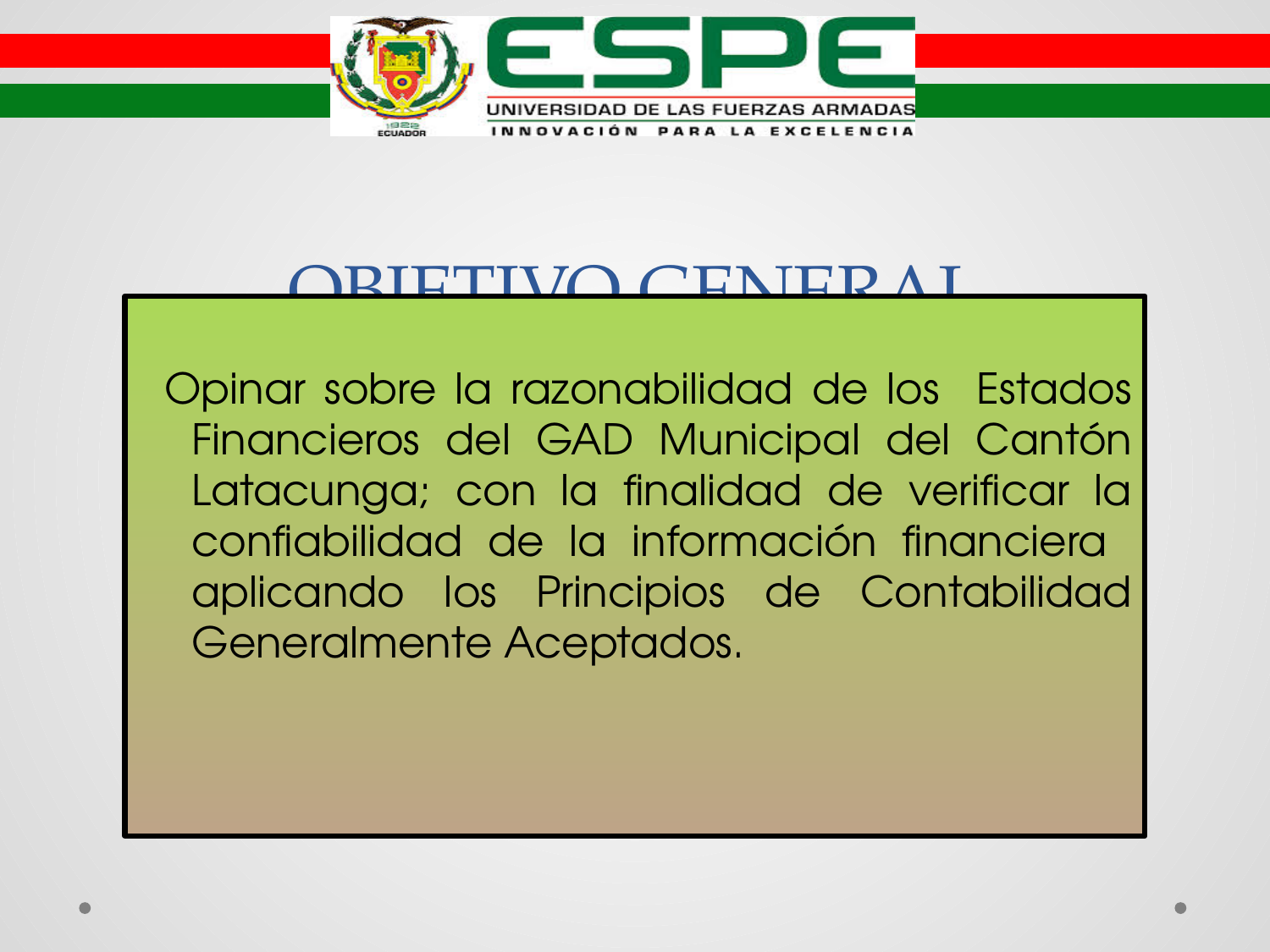

# OBJETIVO GENERAL

Opinar sobre la razonabilidad de los  Estados Financieros del GAD Municipal del Cantón Latacunga; con la finalidad de verificar la confiabilidad de la información financiera  aplicando los Principios de Contabilidad Generalmente Aceptados.